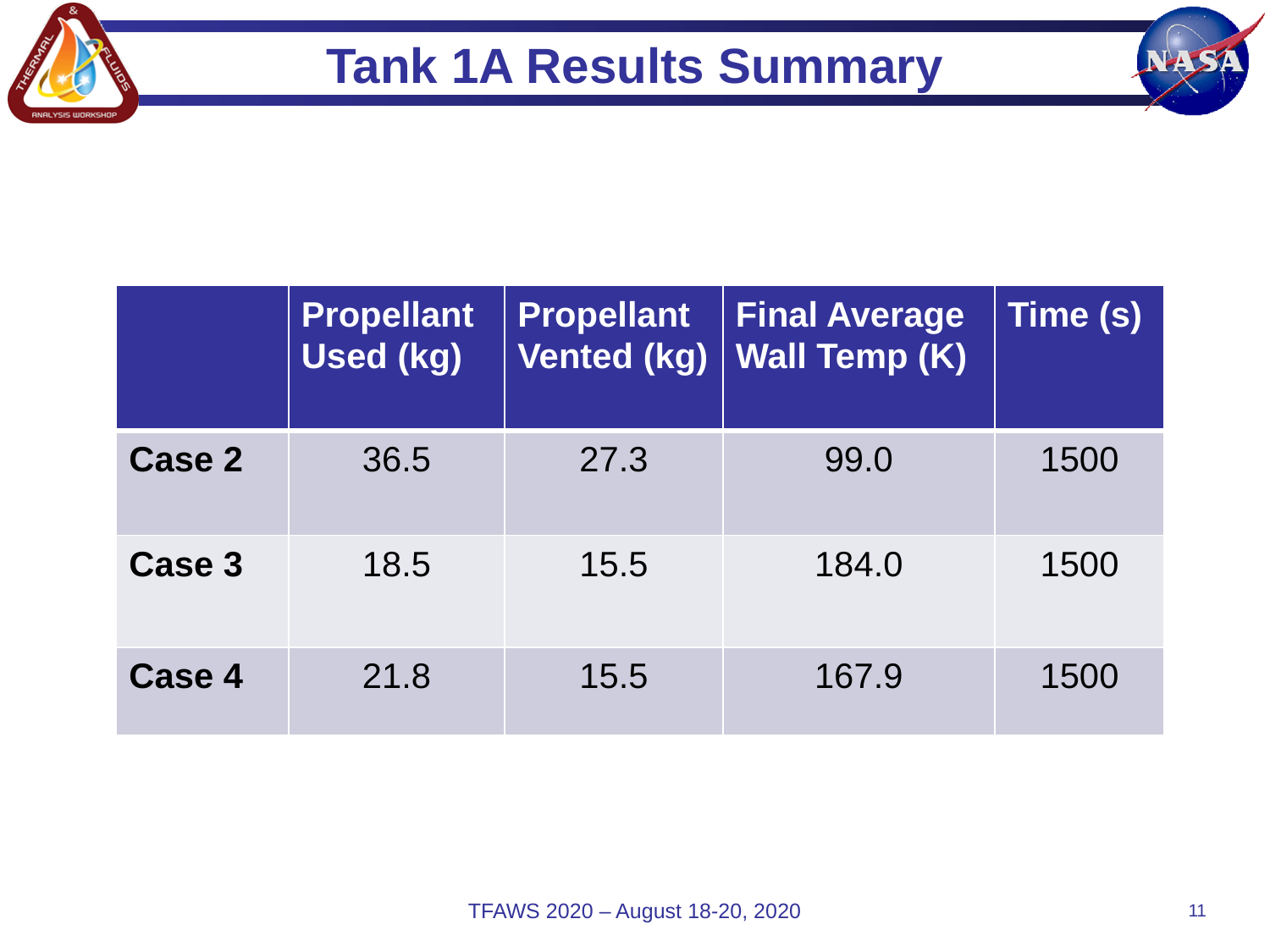

# Tank 1A Results Summary
|  | Propellant Used (kg) | Propellant Vented (kg) | Final Average Wall Temp (K) | Time (s) |
| --- | --- | --- | --- | --- |
| Case 2 | 36.5 | 27.3 | 99.0 | 1500 |
| Case 3 | 18.5 | 15.5 | 184.0 | 1500 |
| Case 4 | 21.8 | 15.5 | 167.9 | 1500 |
TFAWS 2020 – August 18-20, 2020
11